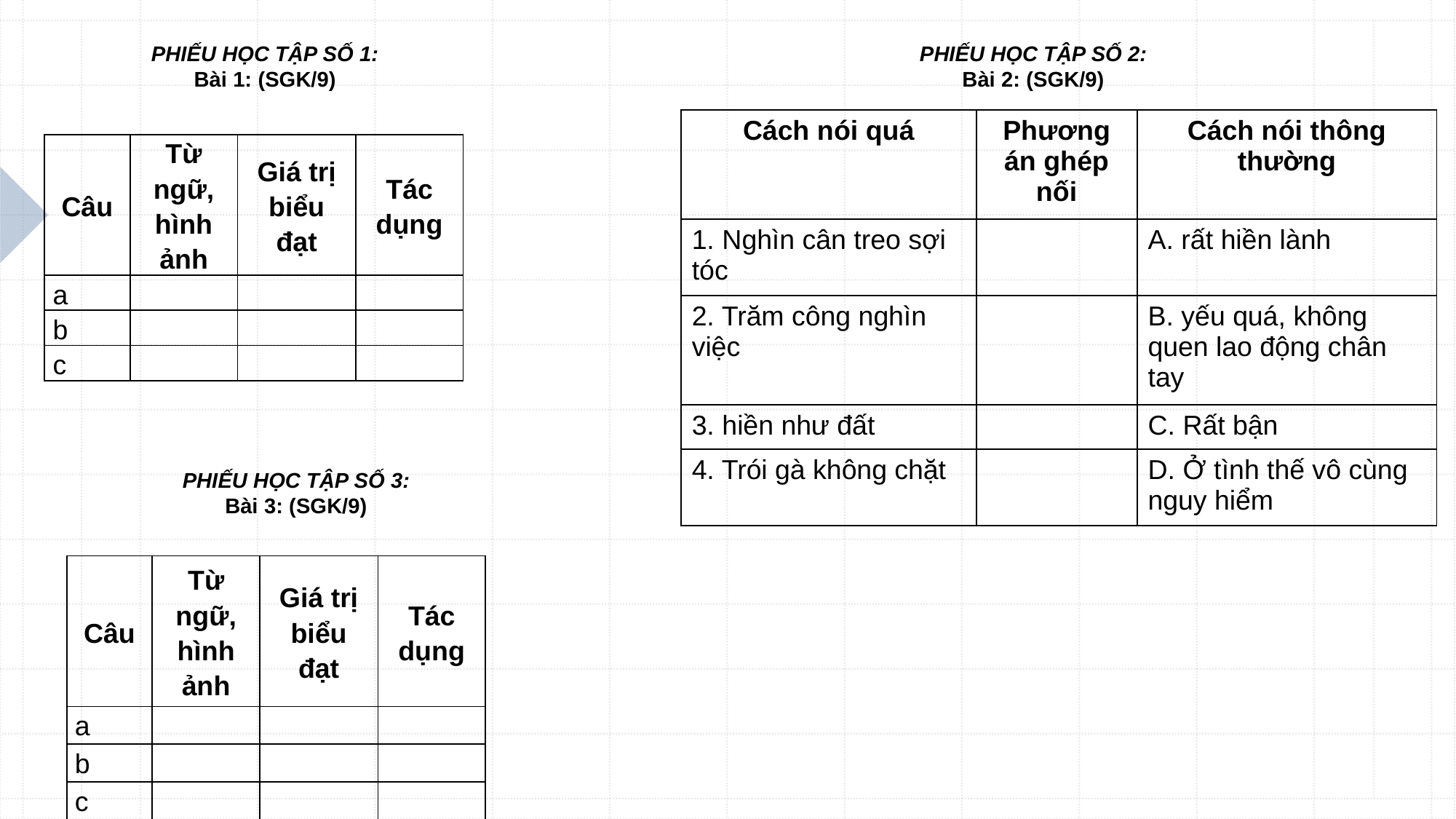

PHIẾU HỌC TẬP SỐ 1:
Bài 1: (SGK/9)
PHIẾU HỌC TẬP SỐ 2:
Bài 2: (SGK/9)
| Cách nói quá | Phương án ghép nối | Cách nói thông thường |
| --- | --- | --- |
| 1. Nghìn cân treo sợi tóc |  | A. rất hiền lành |
| 2. Trăm công nghìn việc |  | B. yếu quá, không quen lao động chân tay |
| 3. hiền như đất |  | C. Rất bận |
| 4. Trói gà không chặt |  | D. Ở tình thế vô cùng nguy hiểm |
| Câu | Từ ngữ, hình ảnh | Giá trị biểu đạt | Tác dụng |
| --- | --- | --- | --- |
| a |  |  |  |
| b |  |  |  |
| c |  |  |  |
PHIẾU HỌC TẬP SỐ 3:
Bài 3: (SGK/9)
| Câu | Từ ngữ, hình ảnh | Giá trị biểu đạt | Tác dụng |
| --- | --- | --- | --- |
| a |  |  |  |
| b |  |  |  |
| c |  |  |  |